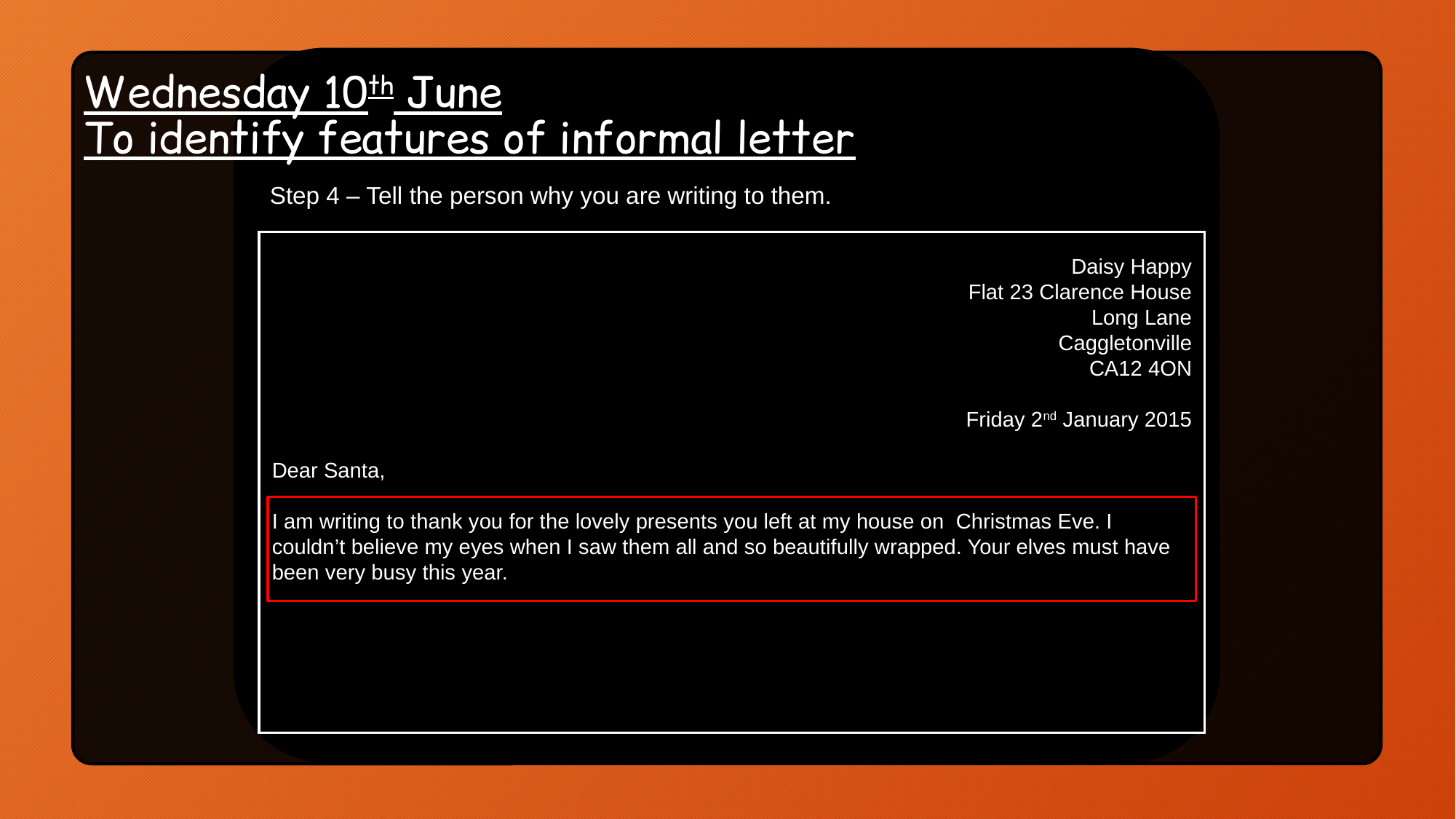

# Wednesday 10th June To identify features of informal letter
Step 4 – Tell the person why you are writing to them.
 Daisy Happy
					Flat 23 Clarence House
					Long Lane
					Caggletonville
					CA12 4ON

Friday 2nd January 2015

Dear Santa,

I am writing to thank you for the lovely presents you left at my house on  Christmas Eve. I couldn’t believe my eyes when I saw them all and so beautifully wrapped. Your elves must have been very busy this year.